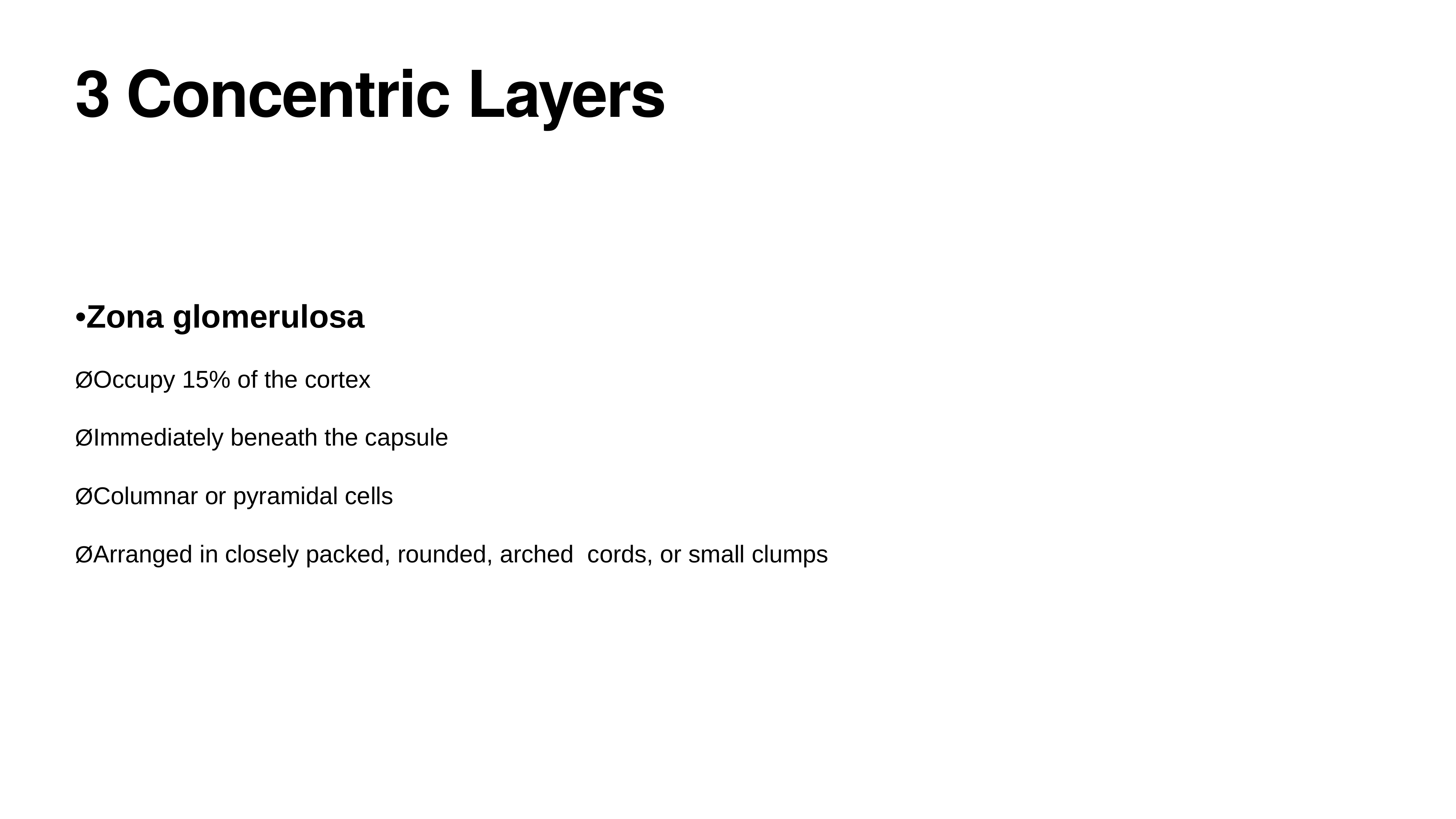

# 3 Concentric Layers
•Zona glomerulosa
ØOccupy 15% of the cortex
ØImmediately beneath the capsule
ØColumnar or pyramidal cells
ØArranged in closely packed, rounded, arched  cords, or small clumps